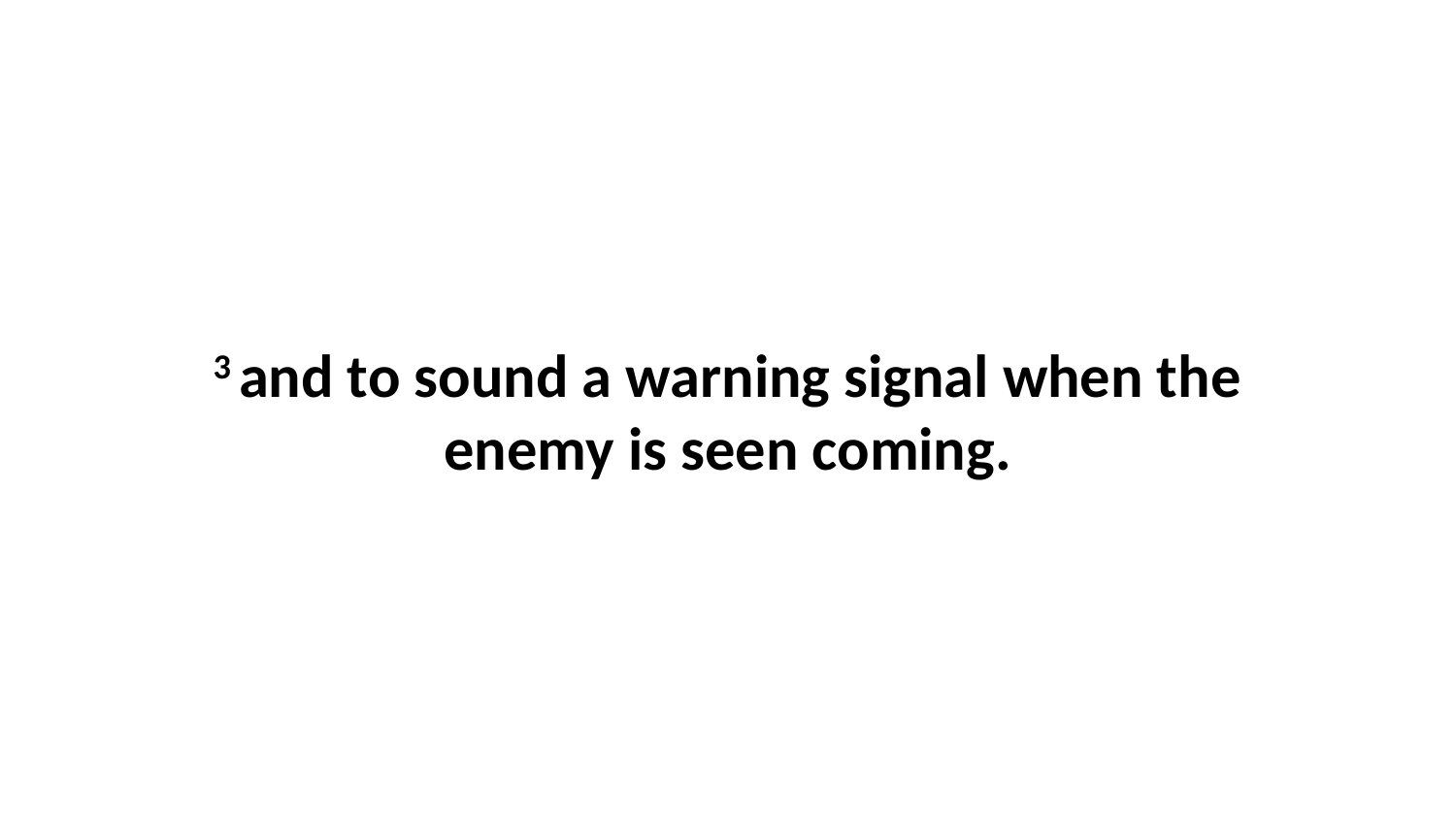

3 and to sound a warning signal when the enemy is seen coming.